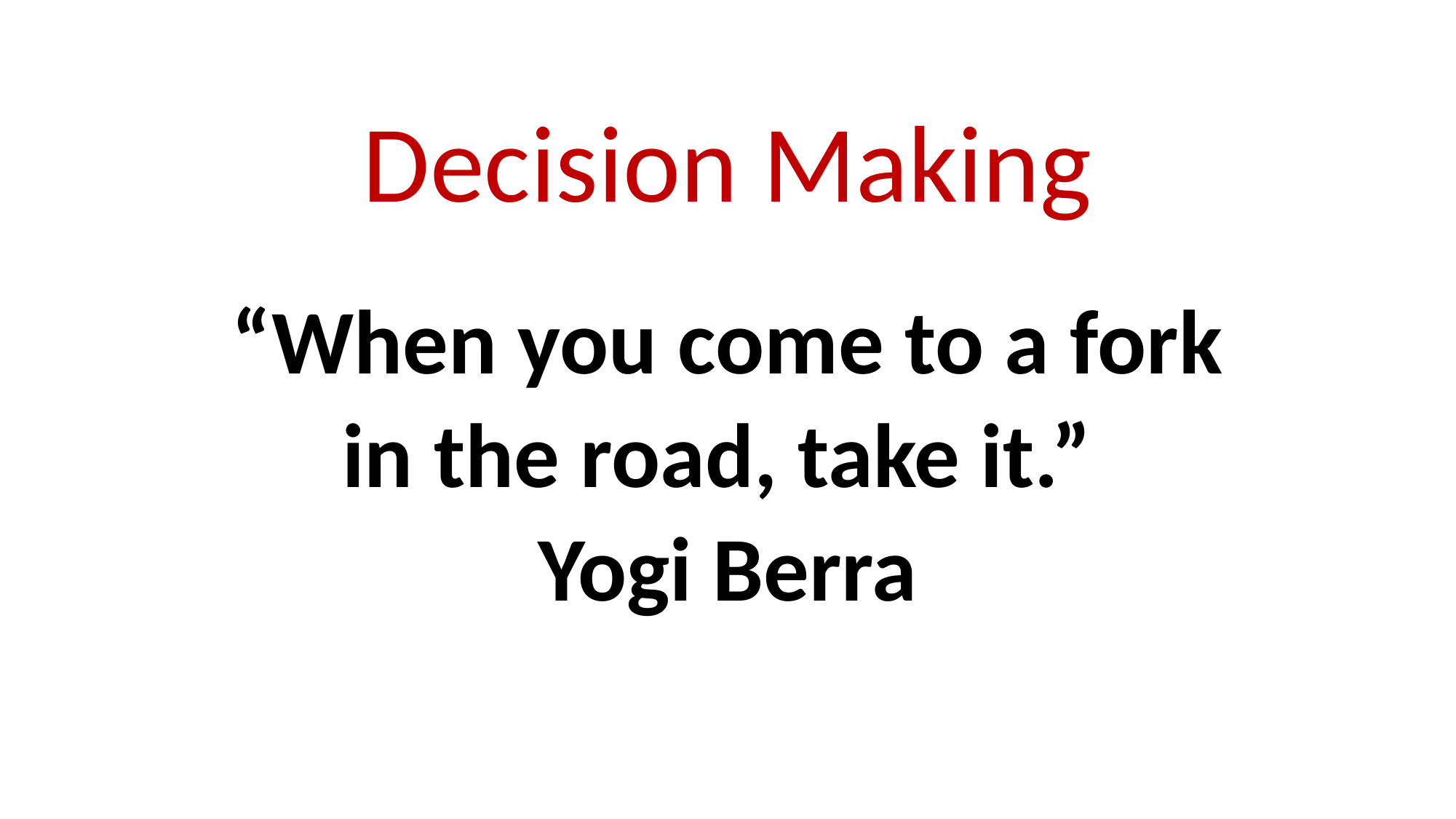

# Decision Making
“When you come to a fork
in the road, take it.”
Yogi Berra